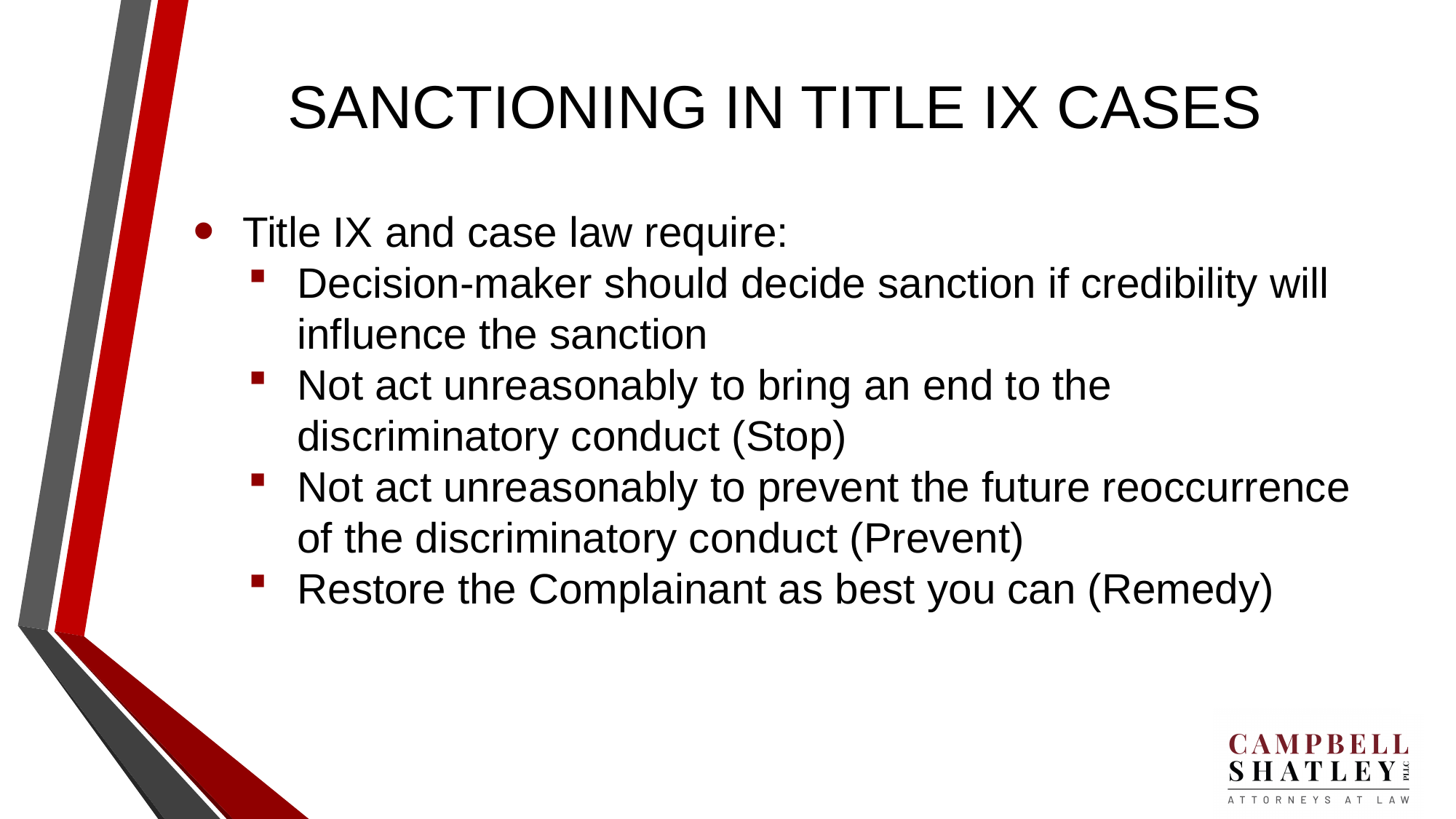

# SANCTIONING IN TITLE IX CASES
Title IX and case law require:
Decision-maker should decide sanction if credibility will influence the sanction
Not act unreasonably to bring an end to the discriminatory conduct (Stop)
Not act unreasonably to prevent the future reoccurrence of the discriminatory conduct (Prevent)
Restore the Complainant as best you can (Remedy)